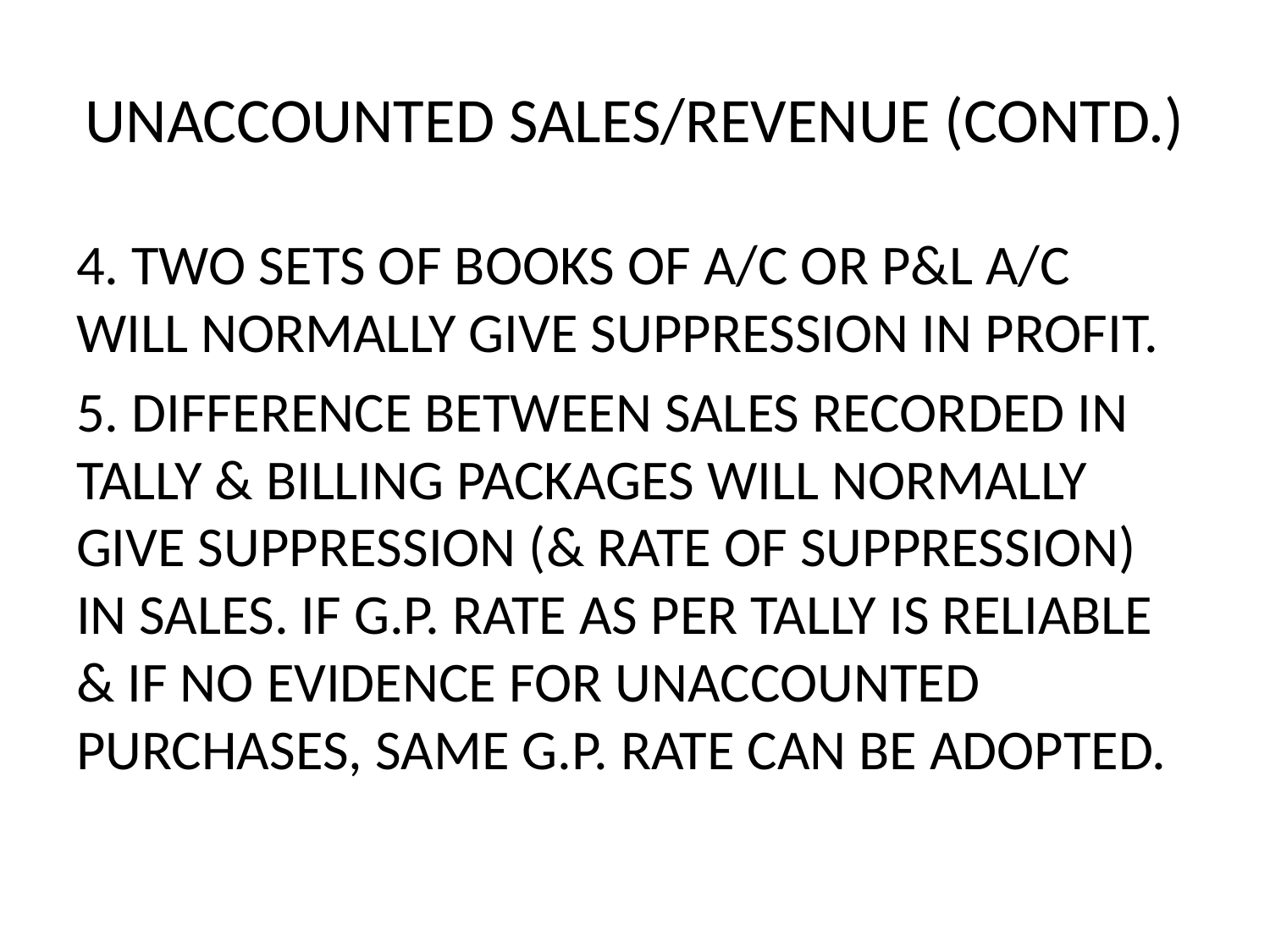

# UNACCOUNTED SALES/REVENUE (CONTD.)
4. TWO SETS OF BOOKS OF A/C OR P&L A/C WILL NORMALLY GIVE SUPPRESSION IN PROFIT.
5. DIFFERENCE BETWEEN SALES RECORDED IN TALLY & BILLING PACKAGES WILL NORMALLY GIVE SUPPRESSION (& RATE OF SUPPRESSION) IN SALES. IF G.P. RATE AS PER TALLY IS RELIABLE & IF NO EVIDENCE FOR UNACCOUNTED PURCHASES, SAME G.P. RATE CAN BE ADOPTED.